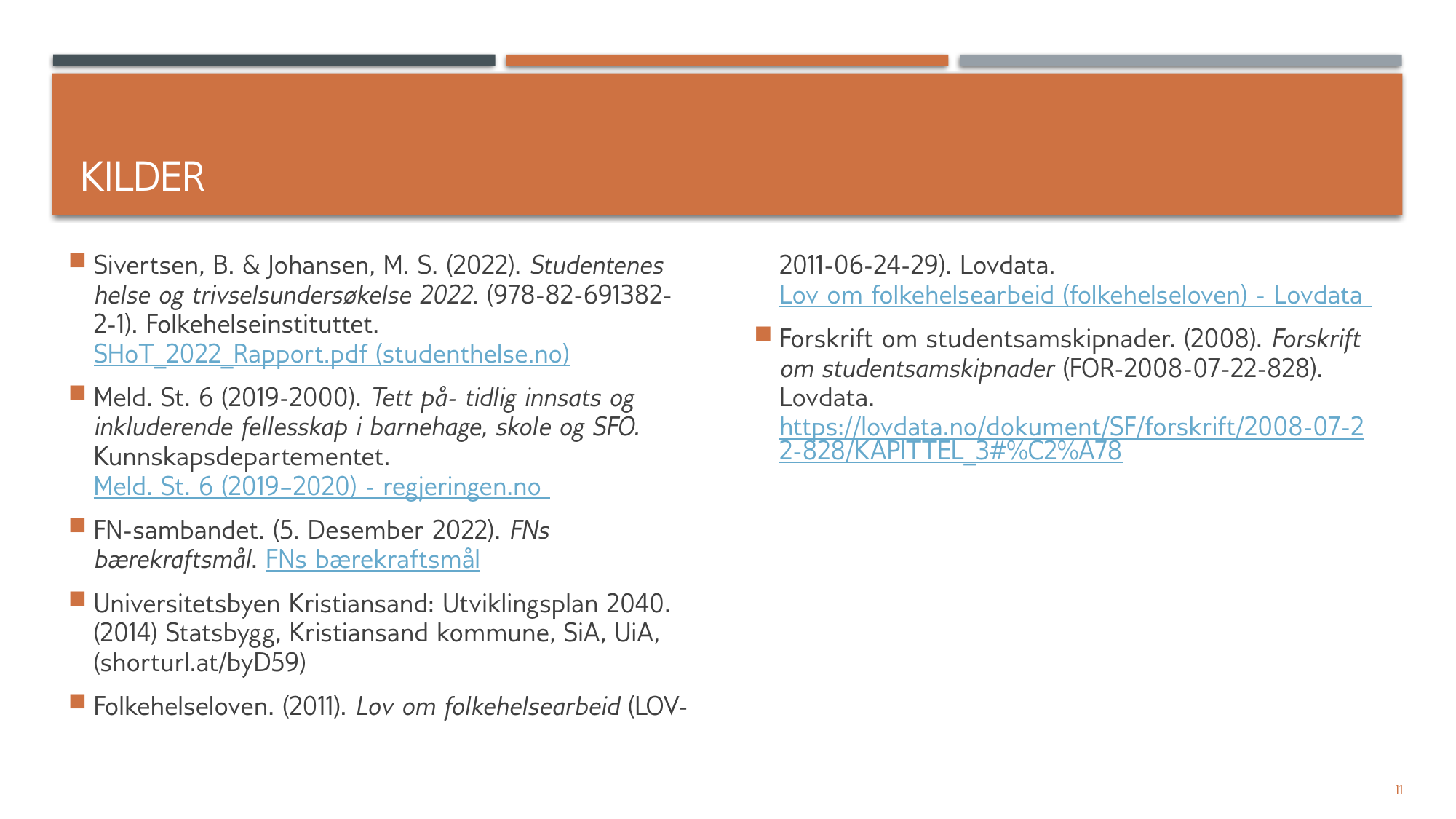

# kilder
Sivertsen, B. & Johansen, M. S. (2022). Studentenes helse og trivselsundersøkelse 2022. (978-82-691382-2-1). Folkehelseinstituttet.  SHoT_2022_Rapport.pdf (studenthelse.no)
Meld. St. 6 (2019-2000). Tett på- tidlig innsats og inkluderende fellesskap i barnehage, skole og SFO. Kunnskapsdepartementet. Meld. St. 6 (2019–2020) - regjeringen.no
FN-sambandet. (5. Desember 2022). FNs bærekraftsmål. FNs bærekraftsmål
Universitetsbyen Kristiansand: Utviklingsplan 2040. (2014) Statsbygg, Kristiansand kommune, SiA, UiA, (shorturl.at/byD59)
Folkehelseloven. (2011). Lov om folkehelsearbeid (LOV-2011-06-24-29). Lovdata. Lov om folkehelsearbeid (folkehelseloven) - Lovdata
Forskrift om studentsamskipnader. (2008). Forskrift om studentsamskipnader (FOR-2008-07-22-828). Lovdata. https://lovdata.no/dokument/SF/forskrift/2008-07-22-828/KAPITTEL_3#%C2%A78

11